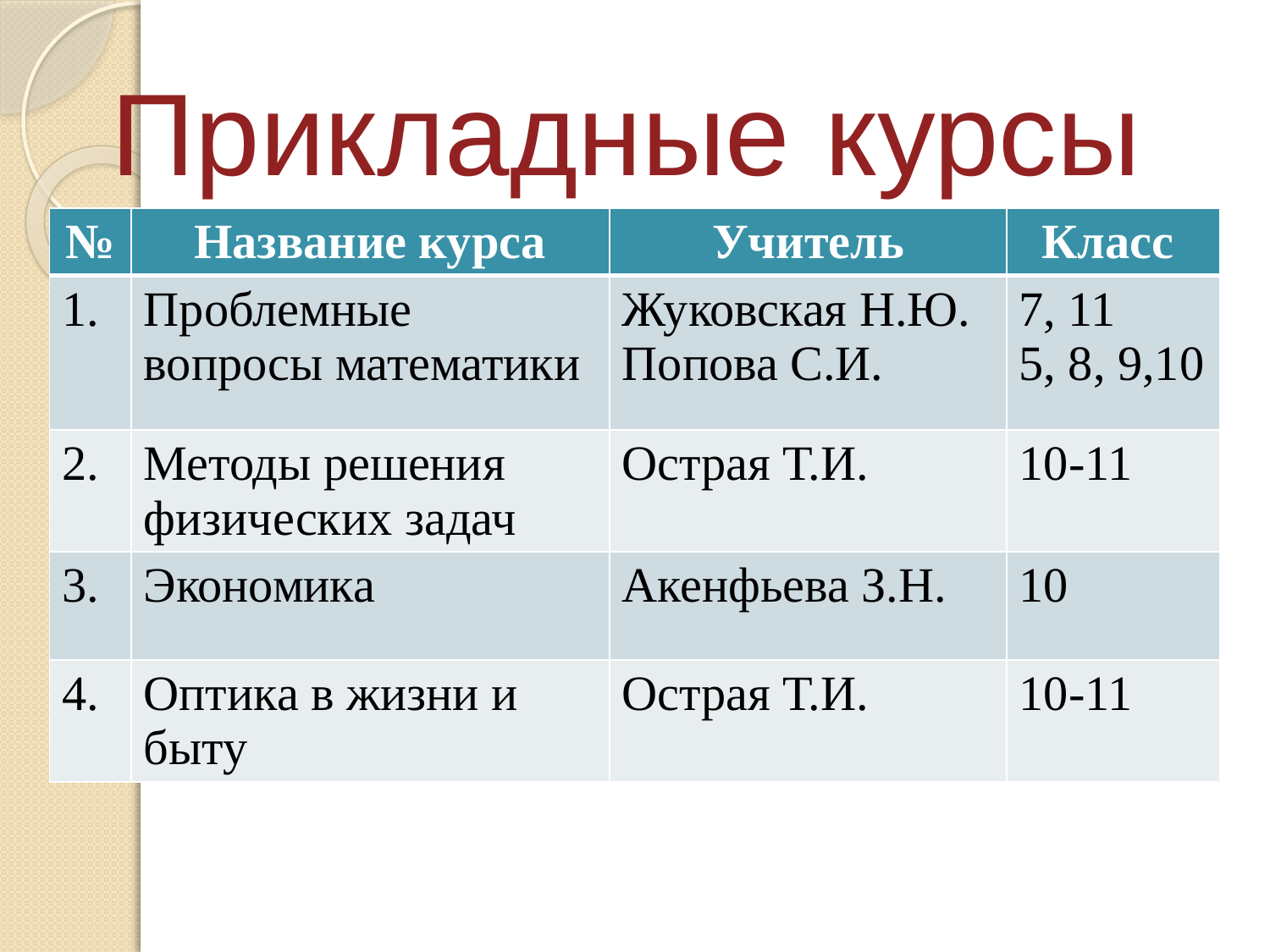

# Прикладные курсы
| № | Название курса | Учитель | Класс |
| --- | --- | --- | --- |
| 1. | Проблемные вопросы математики | Жуковская Н.Ю. Попова С.И. | 7, 11 5, 8, 9,10 |
| 2. | Методы решения физических задач | Острая Т.И. | 10-11 |
| 3. | Экономика | Акенфьева З.Н. | 10 |
| 4. | Оптика в жизни и быту | Острая Т.И. | 10-11 |